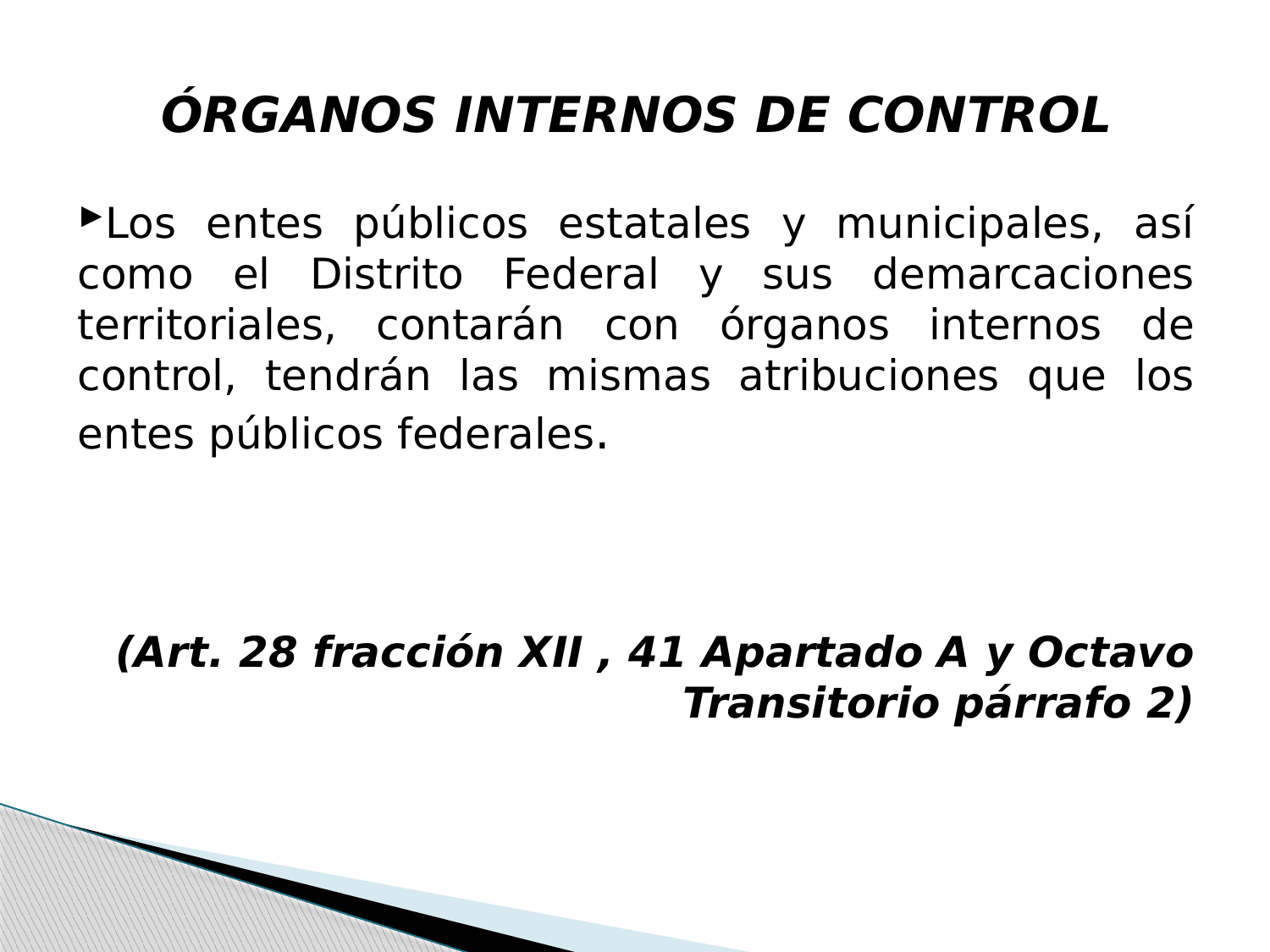

ÓRGANOS INTERNOS DE CONTROL

Los entes públicos estatales y municipales, así como el Distrito Federal y sus demarcaciones territoriales, contarán con órganos internos de control, tendrán las mismas atribuciones que los entes públicos federales.

(Art. 28 fracción XII , 41 Apartado A y Octavo Transitorio párrafo 2)